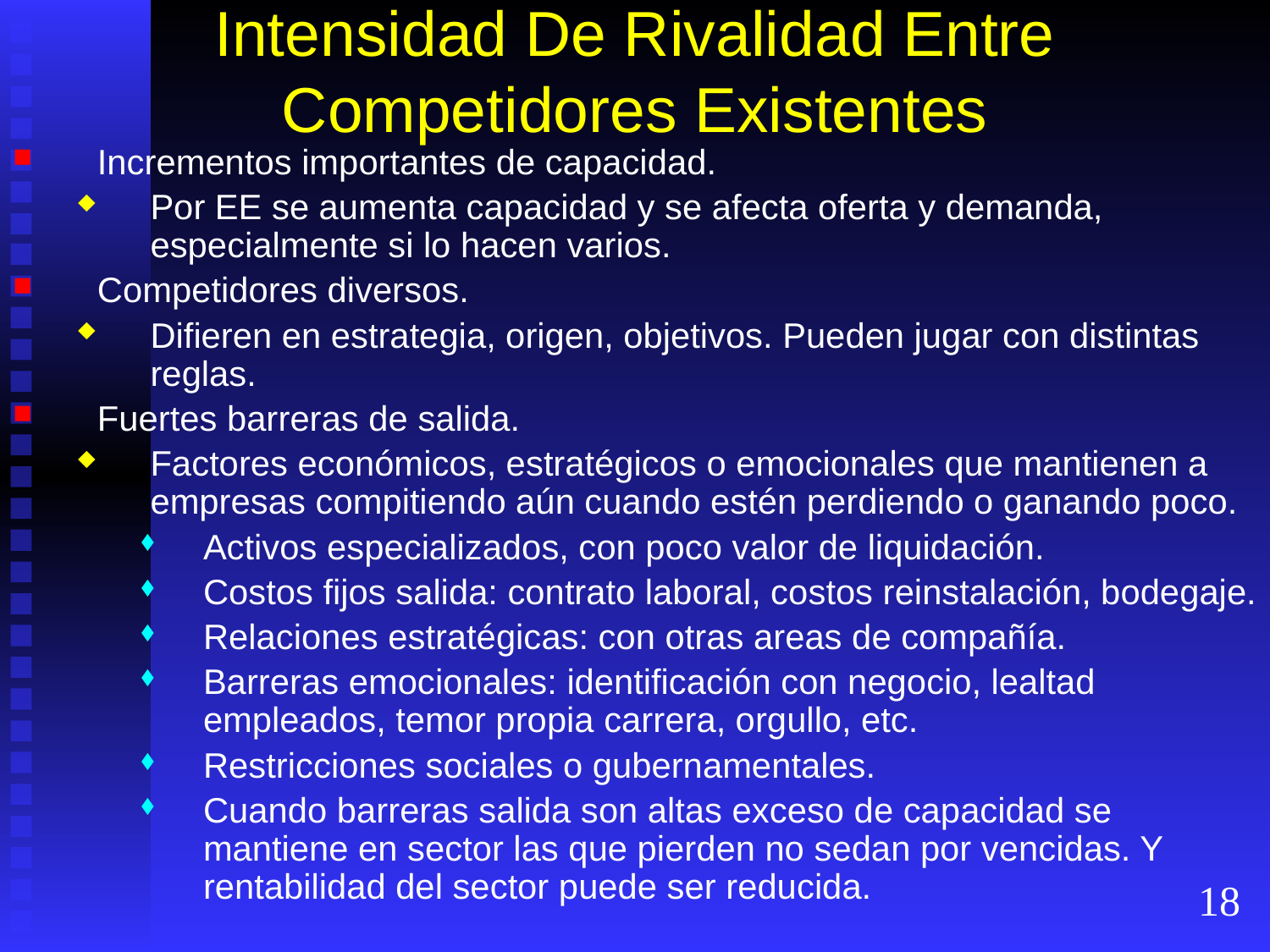

# Intensidad De Rivalidad Entre Competidores Existentes
Incrementos importantes de capacidad.
Por EE se aumenta capacidad y se afecta oferta y demanda, especialmente si lo hacen varios.
Competidores diversos.
Difieren en estrategia, origen, objetivos. Pueden jugar con distintas reglas.
Fuertes barreras de salida.
Factores económicos, estratégicos o emocionales que mantienen a empresas compitiendo aún cuando estén perdiendo o ganando poco.
Activos especializados, con poco valor de liquidación.
Costos fijos salida: contrato laboral, costos reinstalación, bodegaje.
Relaciones estratégicas: con otras areas de compañía.
Barreras emocionales: identificación con negocio, lealtad empleados, temor propia carrera, orgullo, etc.
Restricciones sociales o gubernamentales.
Cuando barreras salida son altas exceso de capacidad se mantiene en sector las que pierden no sedan por vencidas. Y rentabilidad del sector puede ser reducida.
18